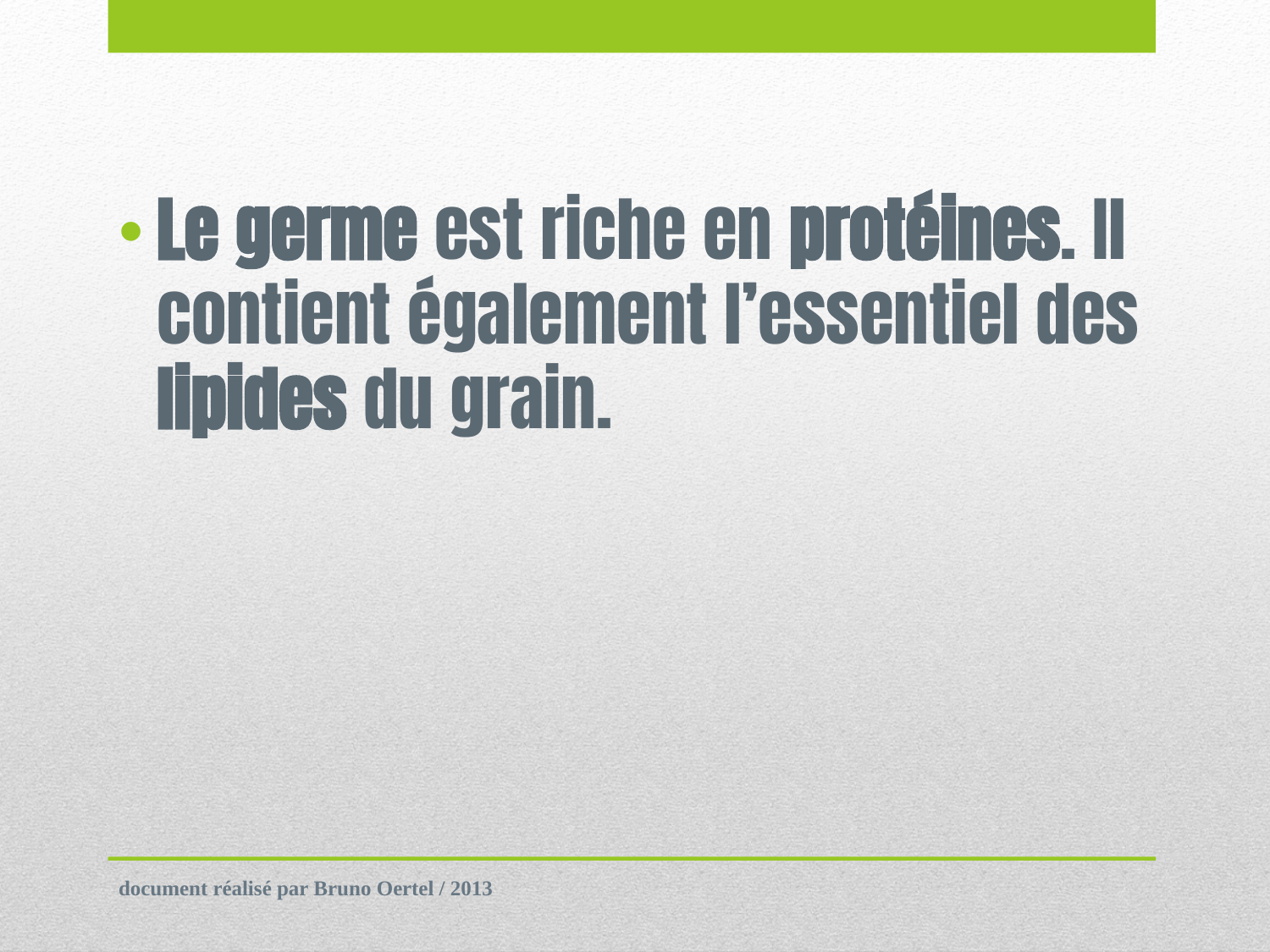

Le germe est riche en protéines. Il contient également l’essentiel des lipides du grain.

document réalisé par Bruno Oertel / 2013